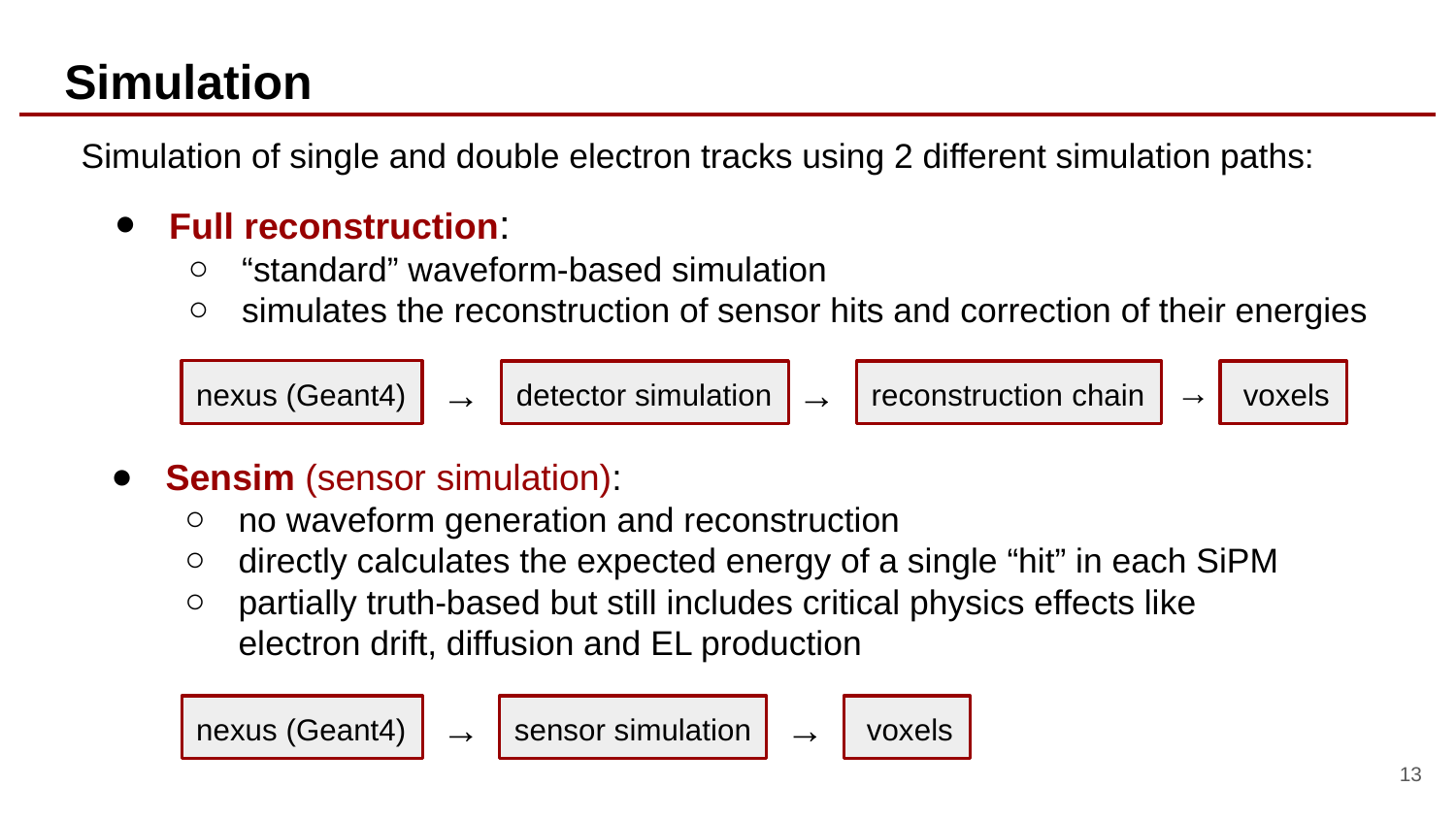

Simulation
Simulation of single and double electron tracks using 2 different simulation paths:
Full reconstruction:
“standard” waveform-based simulation
simulates the reconstruction of sensor hits and correction of their energies

→
→
→
nexus (Geant4)

detector simulation
reconstruction chain
 voxels
Sensim (sensor simulation):
no waveform generation and reconstruction
directly calculates the expected energy of a single “hit” in each SiPM
partially truth-based but still includes critical physics effects like electron drift, diffusion and EL production
→
→
nexus (Geant4)

sensor simulation
 voxels
13